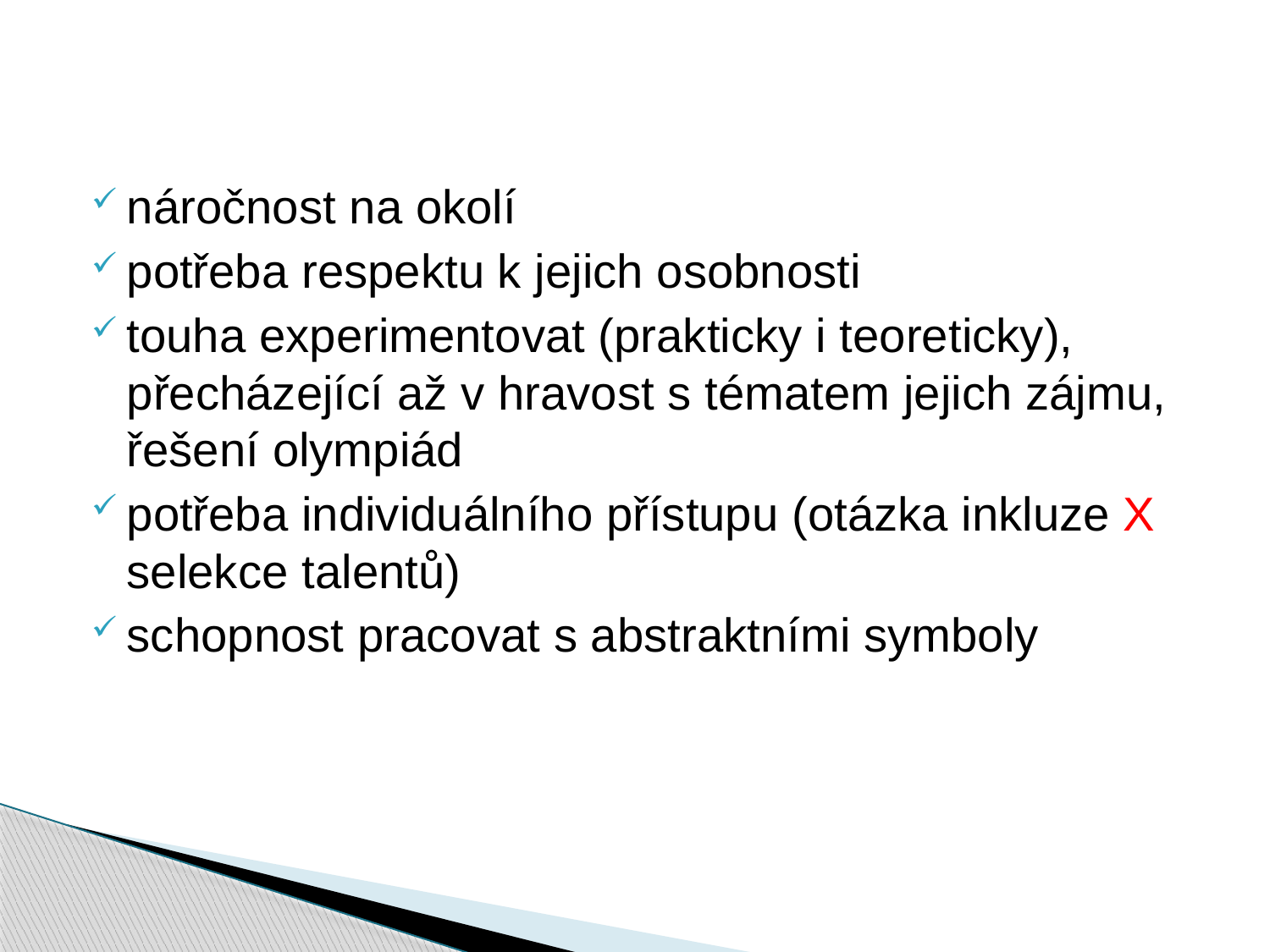

#

náročnost na okolí
potřeba respektu k jejich osobnosti
touha experimentovat (prakticky i teoreticky), přecházející až v hravost s tématem jejich zájmu, řešení olympiád
potřeba individuálního přístupu (otázka inkluze X selekce talentů)
schopnost pracovat s abstraktními symboly